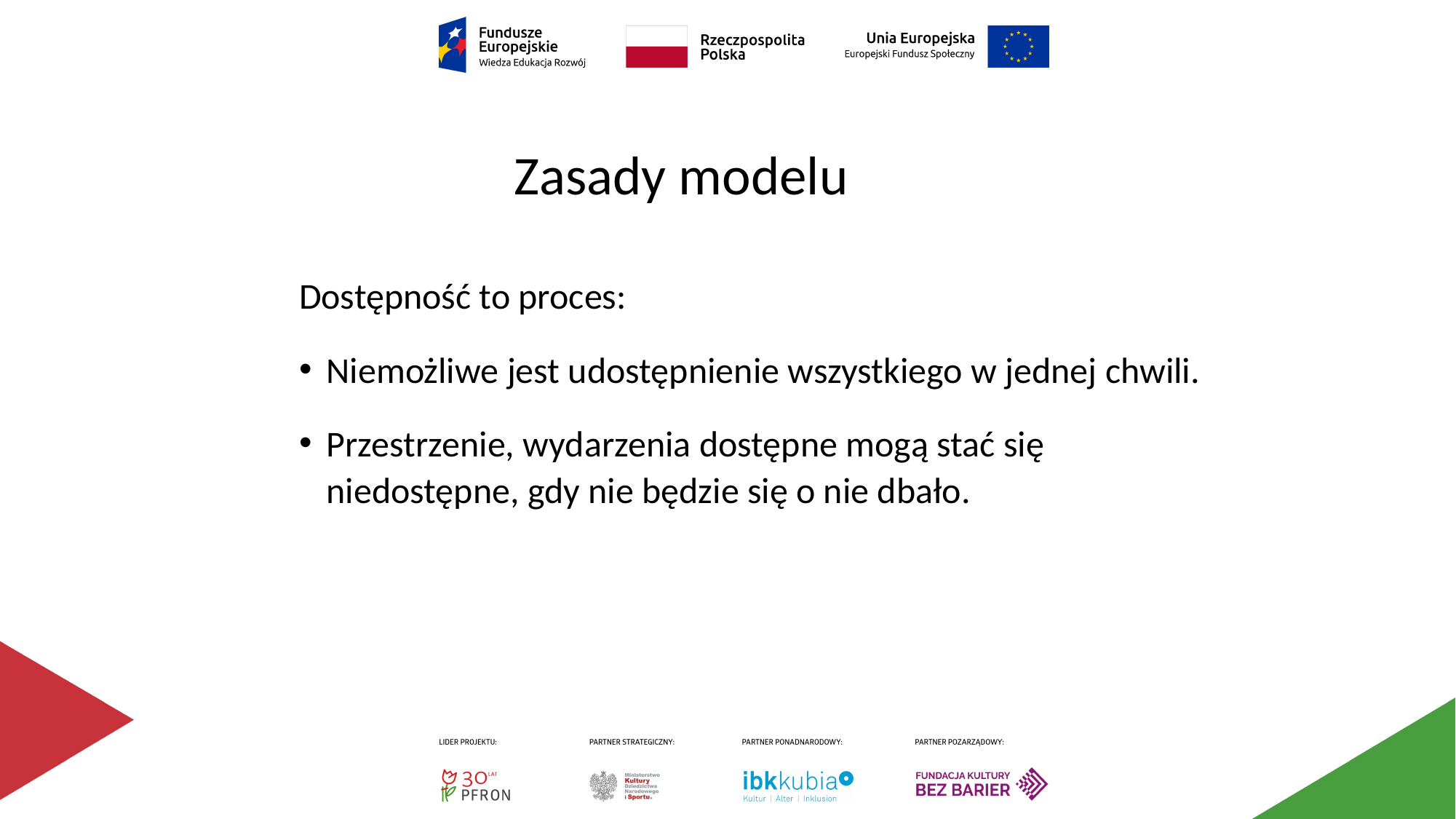

# Zasady modelu
Dostępność to proces:
Niemożliwe jest udostępnienie wszystkiego w jednej chwili.
Przestrzenie, wydarzenia dostępne mogą stać się niedostępne, gdy nie będzie się o nie dbało.